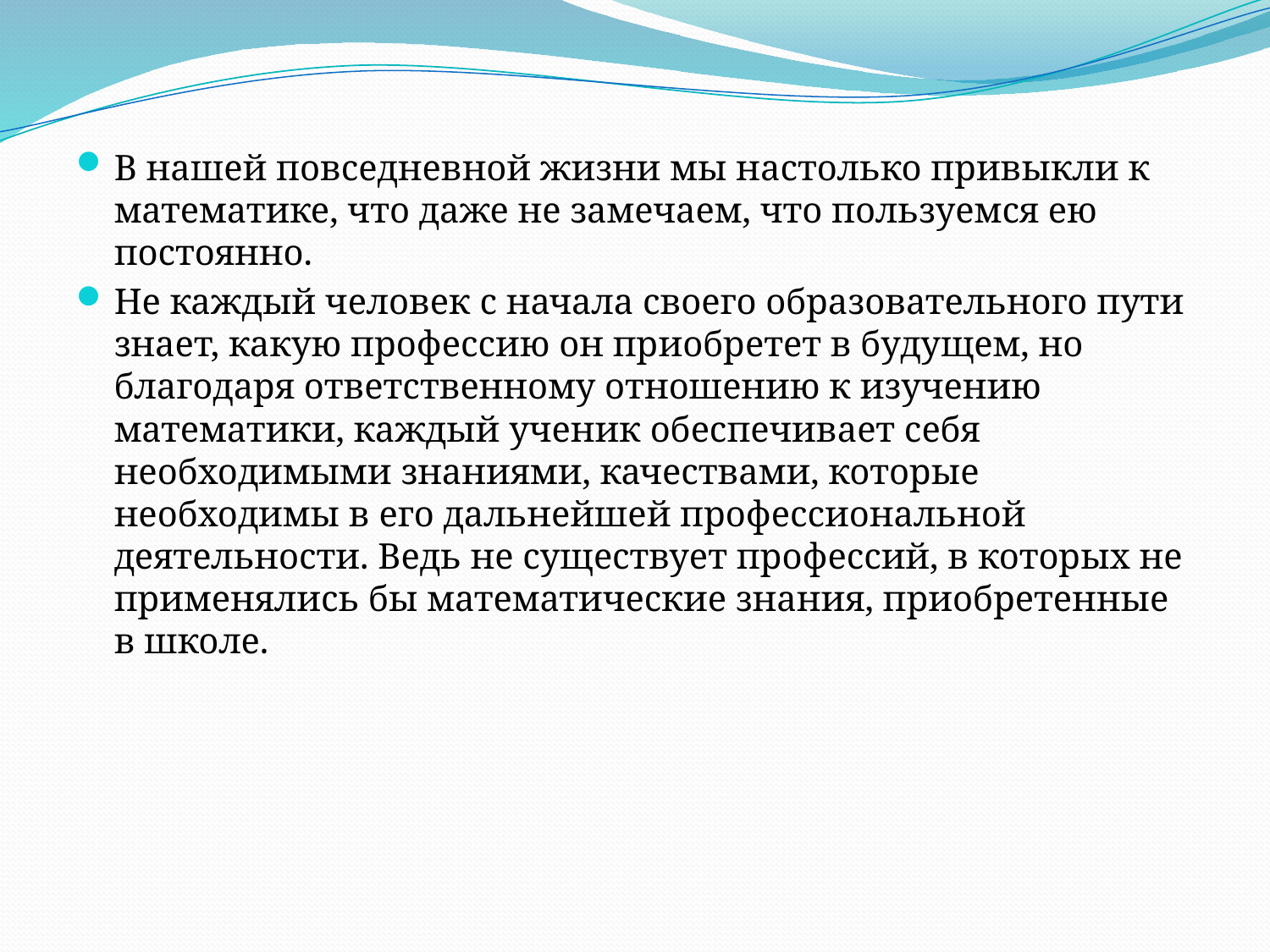

#
В нашей повседневной жизни мы настолько привыкли к математике, что даже не замечаем, что пользуемся ею постоянно.
Не каждый человек с начала своего образовательного пути знает, какую профессию он приобретет в будущем, но благодаря ответственному отношению к изучению математики, каждый ученик обеспечивает себя необходимыми знаниями, качествами, которые необходимы в его дальнейшей профессиональной деятельности. Ведь не существует профессий, в которых не применялись бы математические знания, приобретенные в школе.